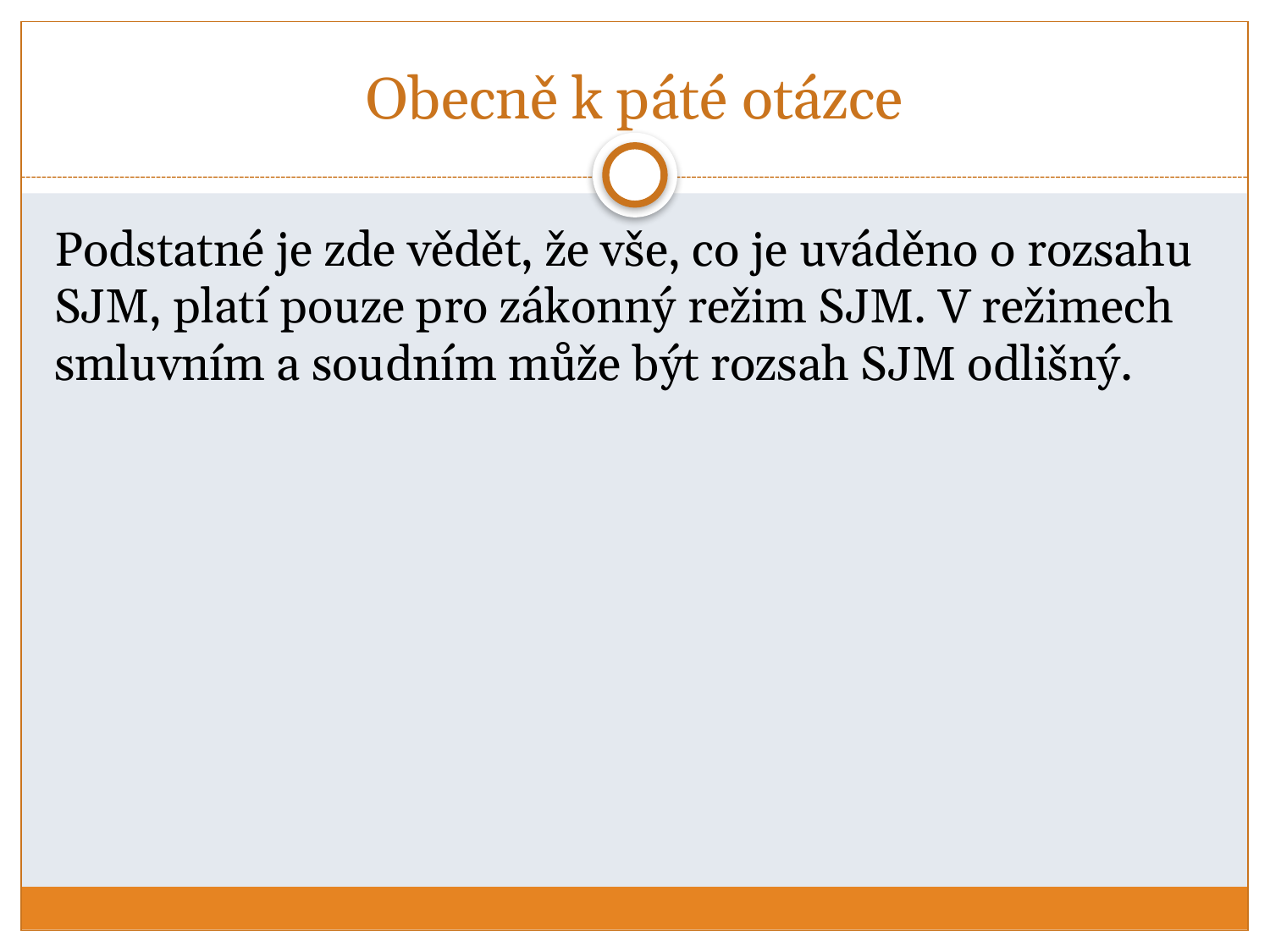

# Obecně k páté otázce
Podstatné je zde vědět, že vše, co je uváděno o rozsahu SJM, platí pouze pro zákonný režim SJM. V režimech smluvním a soudním může být rozsah SJM odlišný.